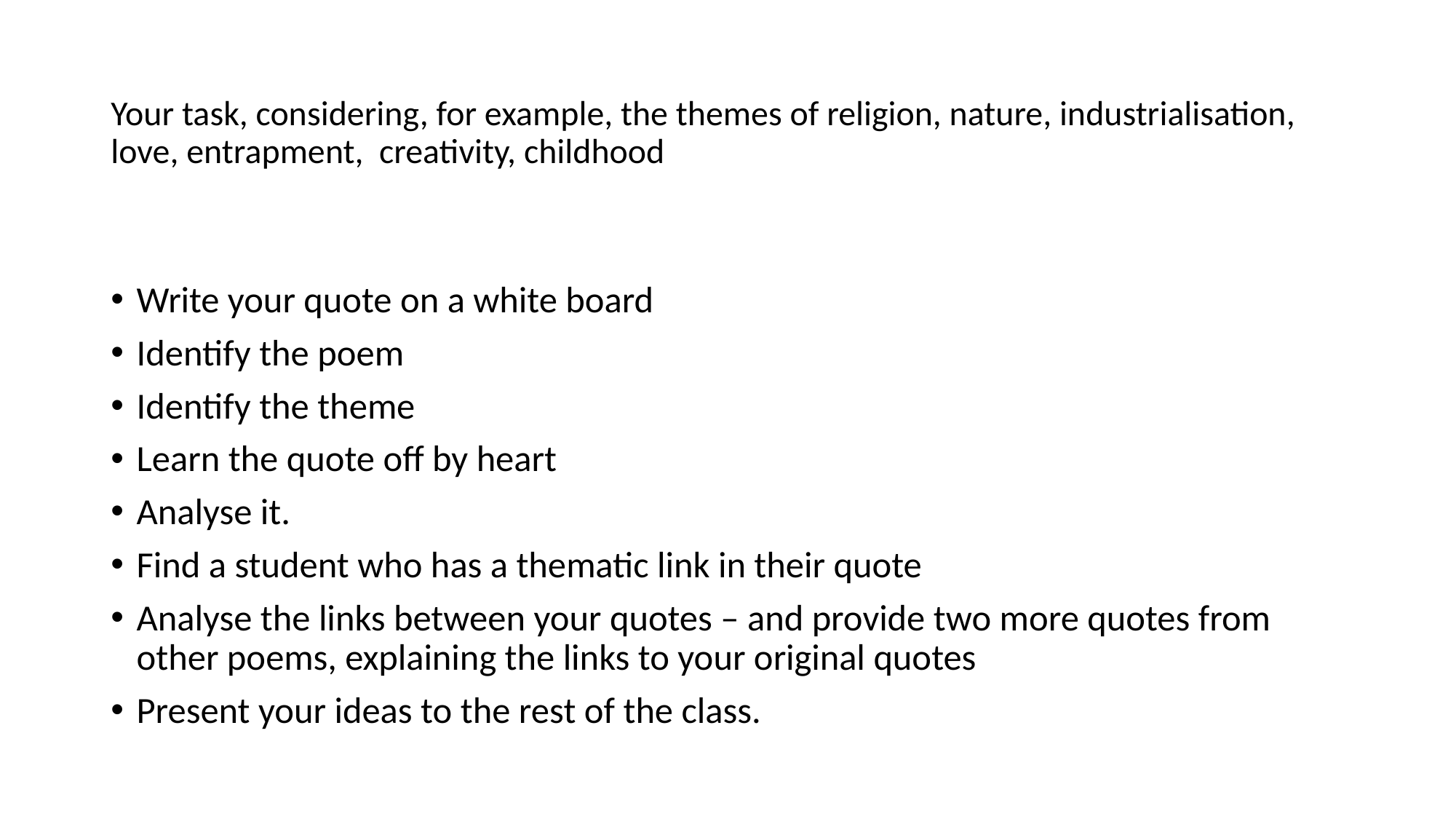

# Your task, considering, for example, the themes of religion, nature, industrialisation, love, entrapment,  creativity, childhood

Write your quote on a white board
Identify the poem
Identify the theme
Learn the quote off by heart
Analyse it.
Find a student who has a thematic link in their quote
Analyse the links between your quotes – and provide two more quotes from other poems, explaining the links to your original quotes
Present your ideas to the rest of the class.